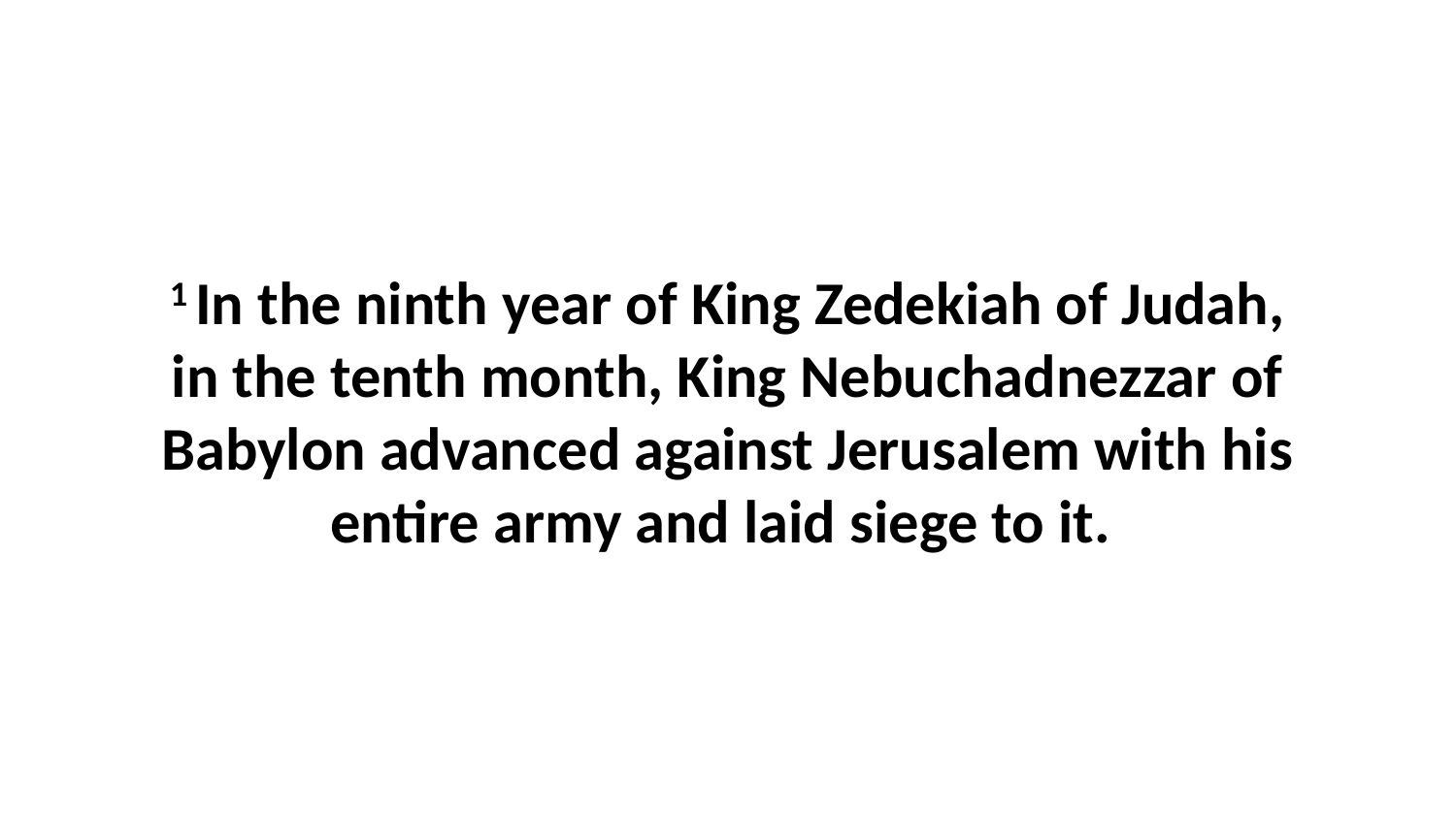

1 In the ninth year of King Zedekiah of Judah, in the tenth month, King Nebuchadnezzar of Babylon advanced against Jerusalem with his entire army and laid siege to it.